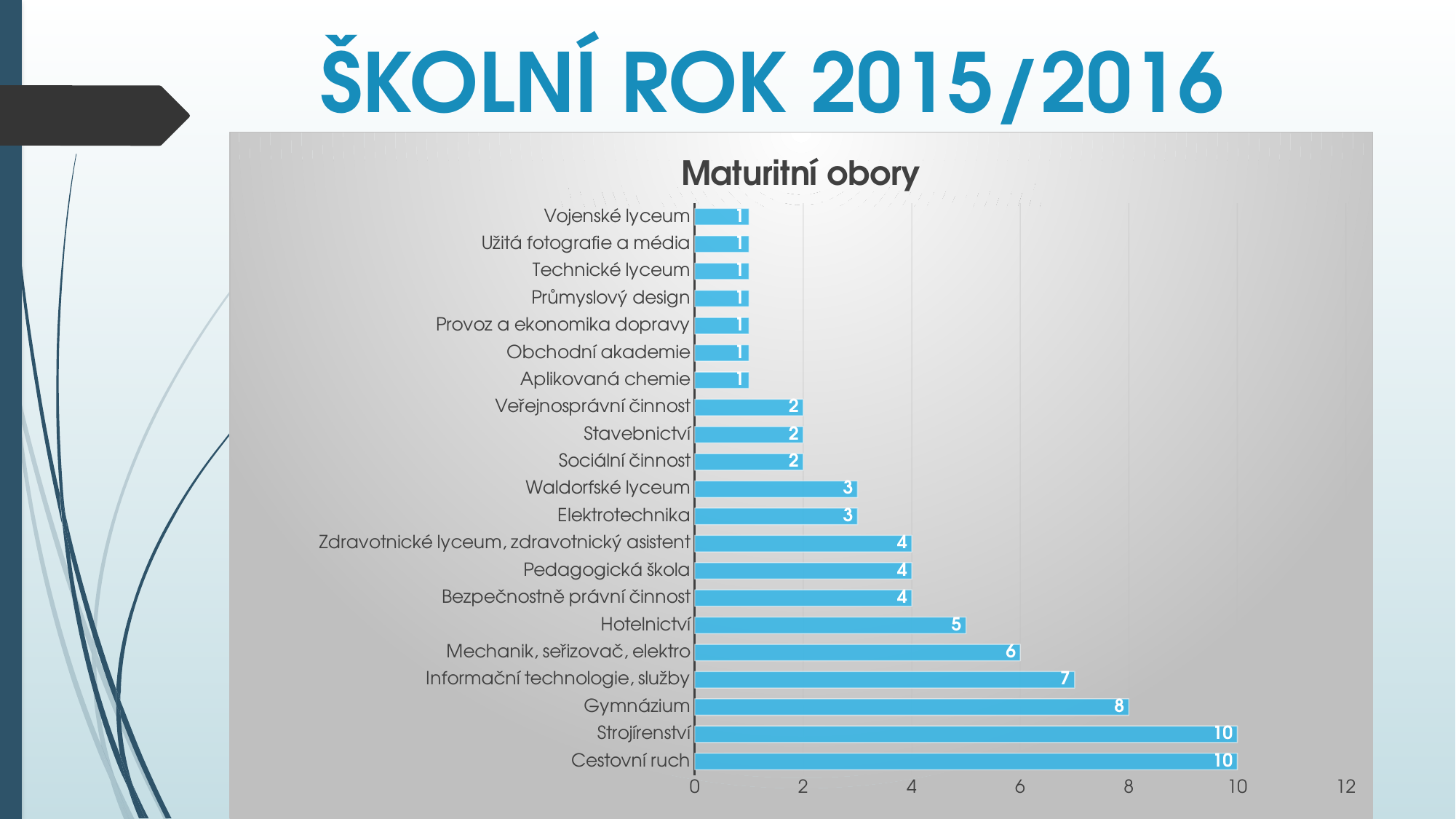

# ŠKOLNÍ ROK 2015/2016

### Chart: Maturitní obory

| Category |  |
|---|---|
| Cestovní ruch | 10.0 |
| Strojírenství | 10.0 |
| Gymnázium | 8.0 |
| Informační technologie, služby | 7.0 |
| Mechanik, seřizovač, elektro | 6.0 |
| Hotelnictví | 5.0 |
| Bezpečnostně právní činnost | 4.0 |
| Pedagogická škola | 4.0 |
| Zdravotnické lyceum, zdravotnický asistent | 4.0 |
| Elektrotechnika | 3.0 |
| Waldorfské lyceum | 3.0 |
| Sociální činnost | 2.0 |
| Stavebnictví | 2.0 |
| Veřejnosprávní činnost | 2.0 |
| Aplikovaná chemie | 1.0 |
| Obchodní akademie | 1.0 |
| Provoz a ekonomika dopravy | 1.0 |
| Průmyslový design | 1.0 |
| Technické lyceum | 1.0 |
| Užitá fotografie a média | 1.0 |
| Vojenské lyceum | 1.0 |

### Chart: Poměr učebních a maturitních oborů

| Category |
|---|